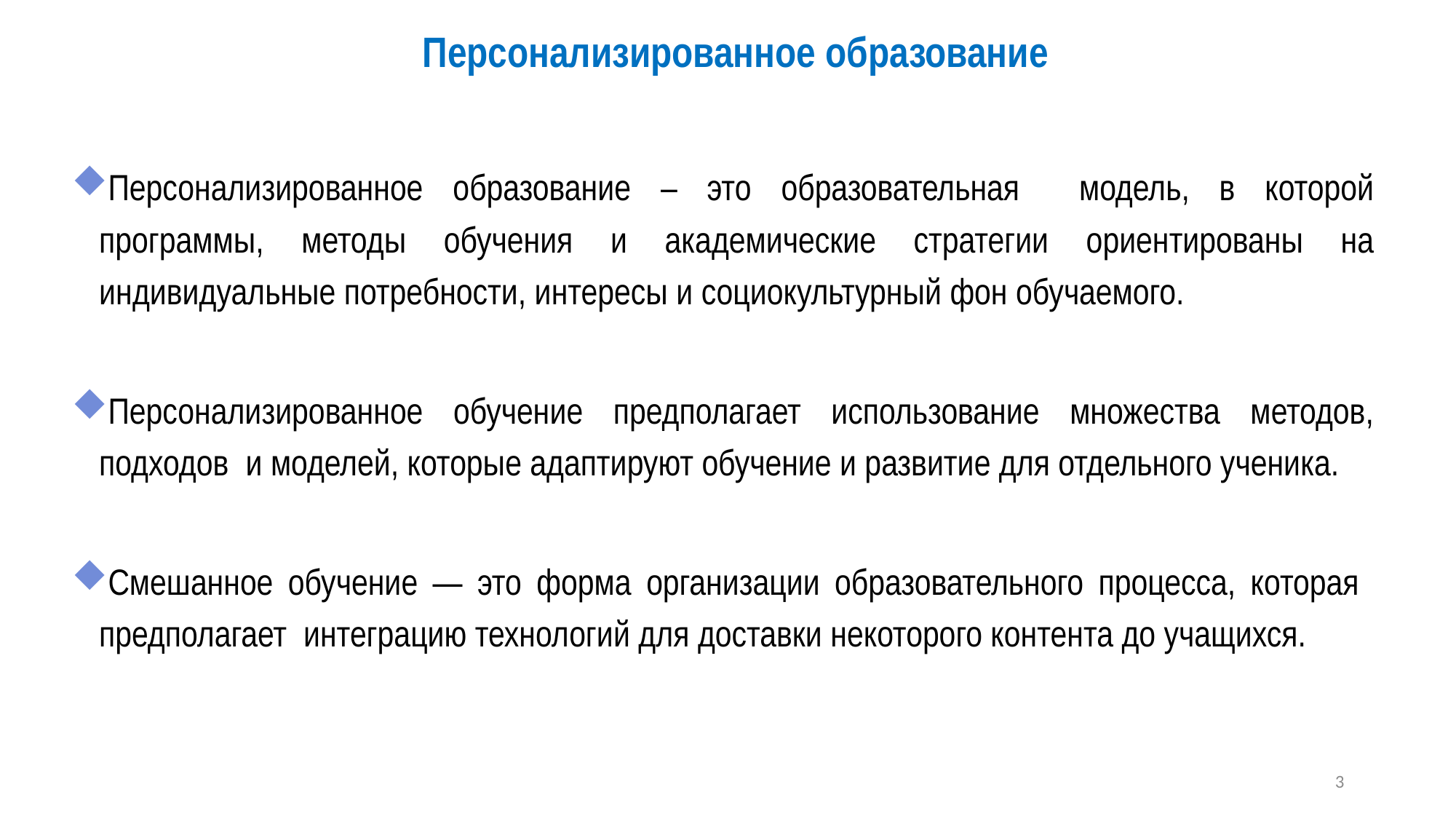

# Персонализированное образование
Персонализированное образование – это образовательная  модель, в которой программы, методы обучения и академические стратегии ориентированы на индивидуальные потребности, интересы и социокультурный фон обучаемого.

Персонализированное обучение предполагает использование множества методов, подходов  и моделей, которые адаптируют обучение и развитие для отдельного ученика.

Смешанное обучение — это форма организации образовательного процесса, которая  предполагает  интеграцию технологий для доставки некоторого контента до учащихся.

3